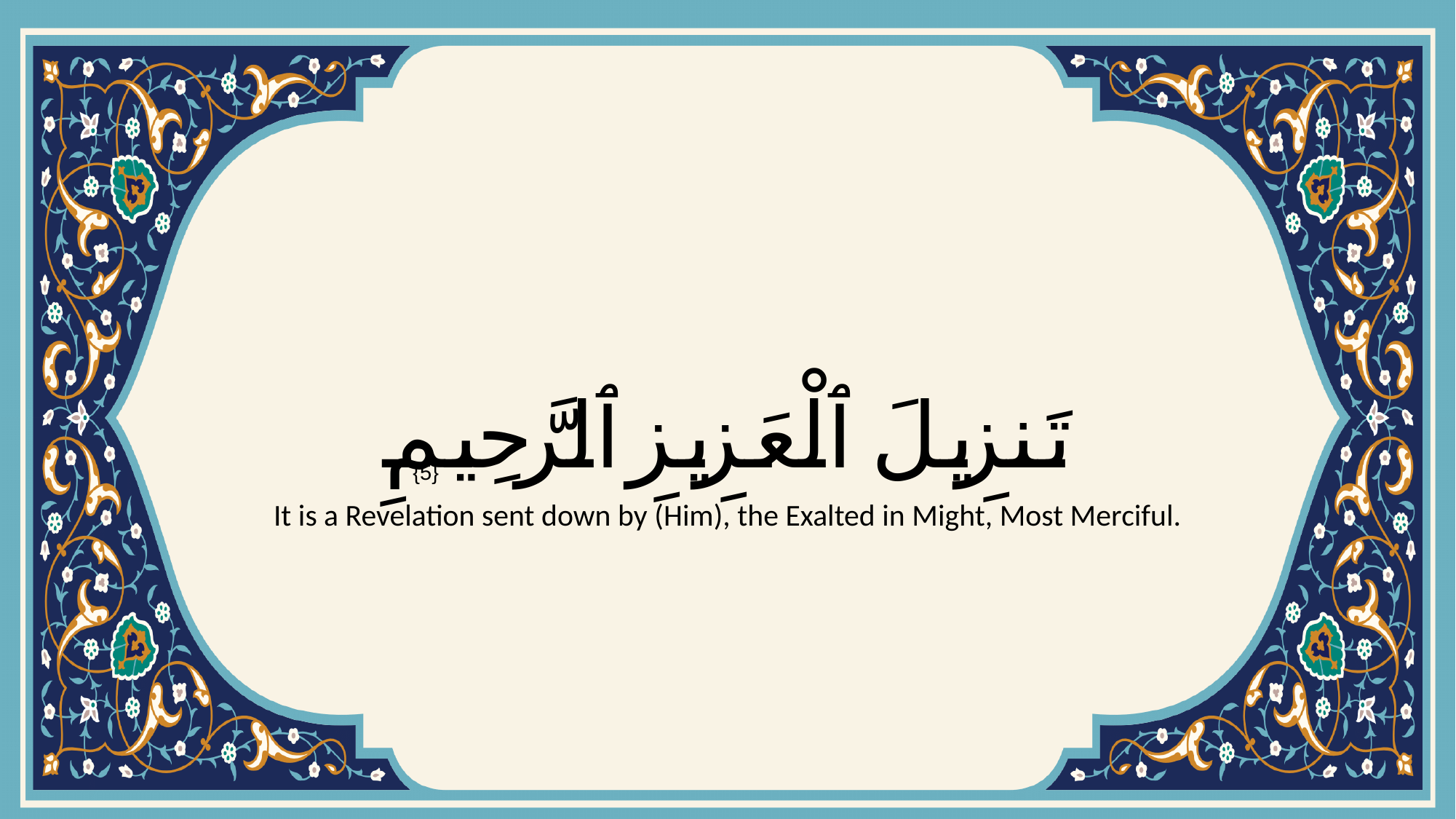

# تَنزِيلَ ٱلْعَزِيزِ ٱلرَّحِيمِ
{5}
It is a Revelation sent down by (Him), the Exalted in Might, Most Merciful.